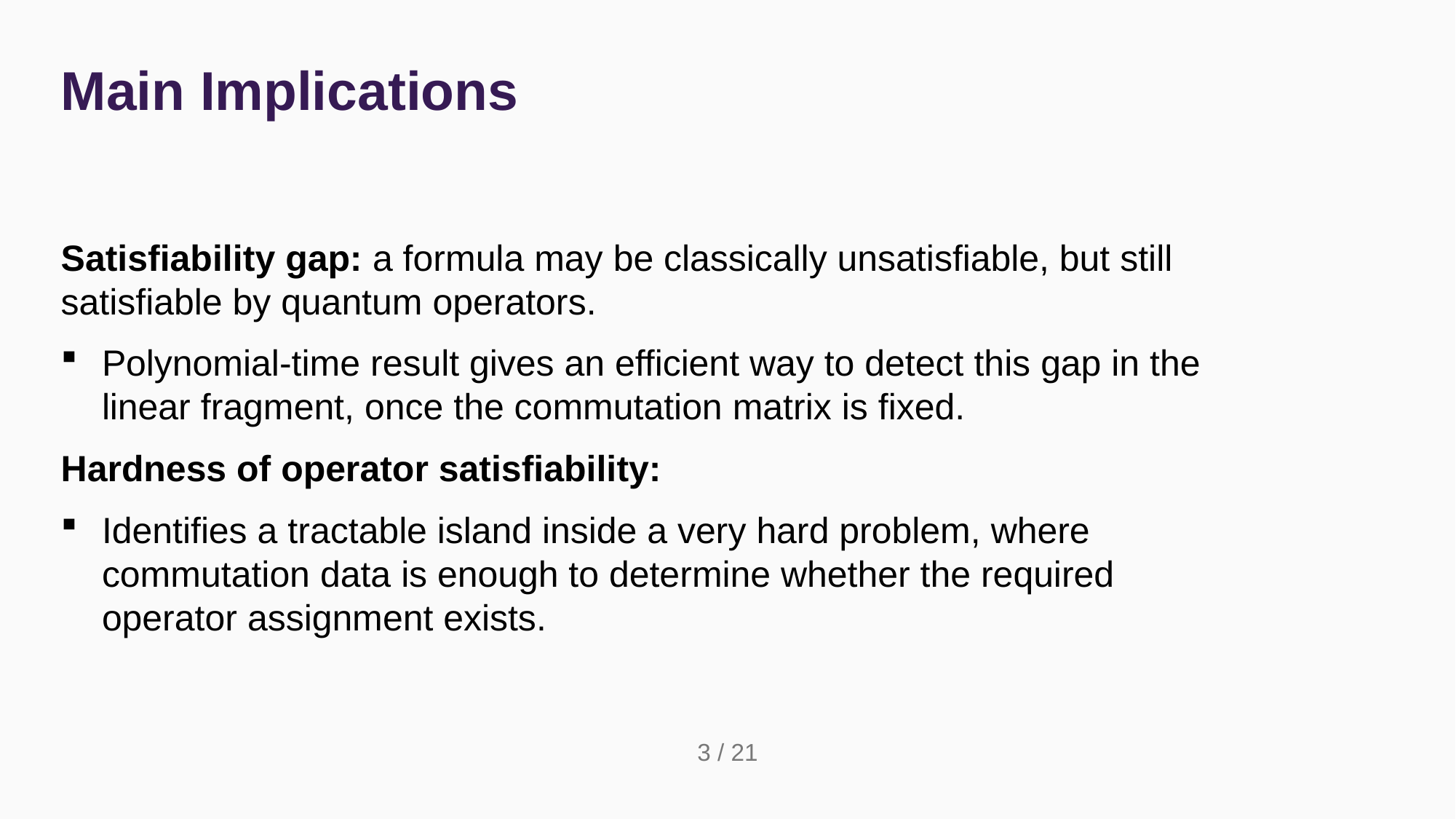

# Main Implications
Satisfiability gap: a formula may be classically unsatisfiable, but still satisfiable by quantum operators.
Polynomial-time result gives an efficient way to detect this gap in the linear fragment, once the commutation matrix is fixed.
Hardness of operator satisfiability:
Identifies a tractable island inside a very hard problem, where commutation data is enough to determine whether the required operator assignment exists.
3 / 21